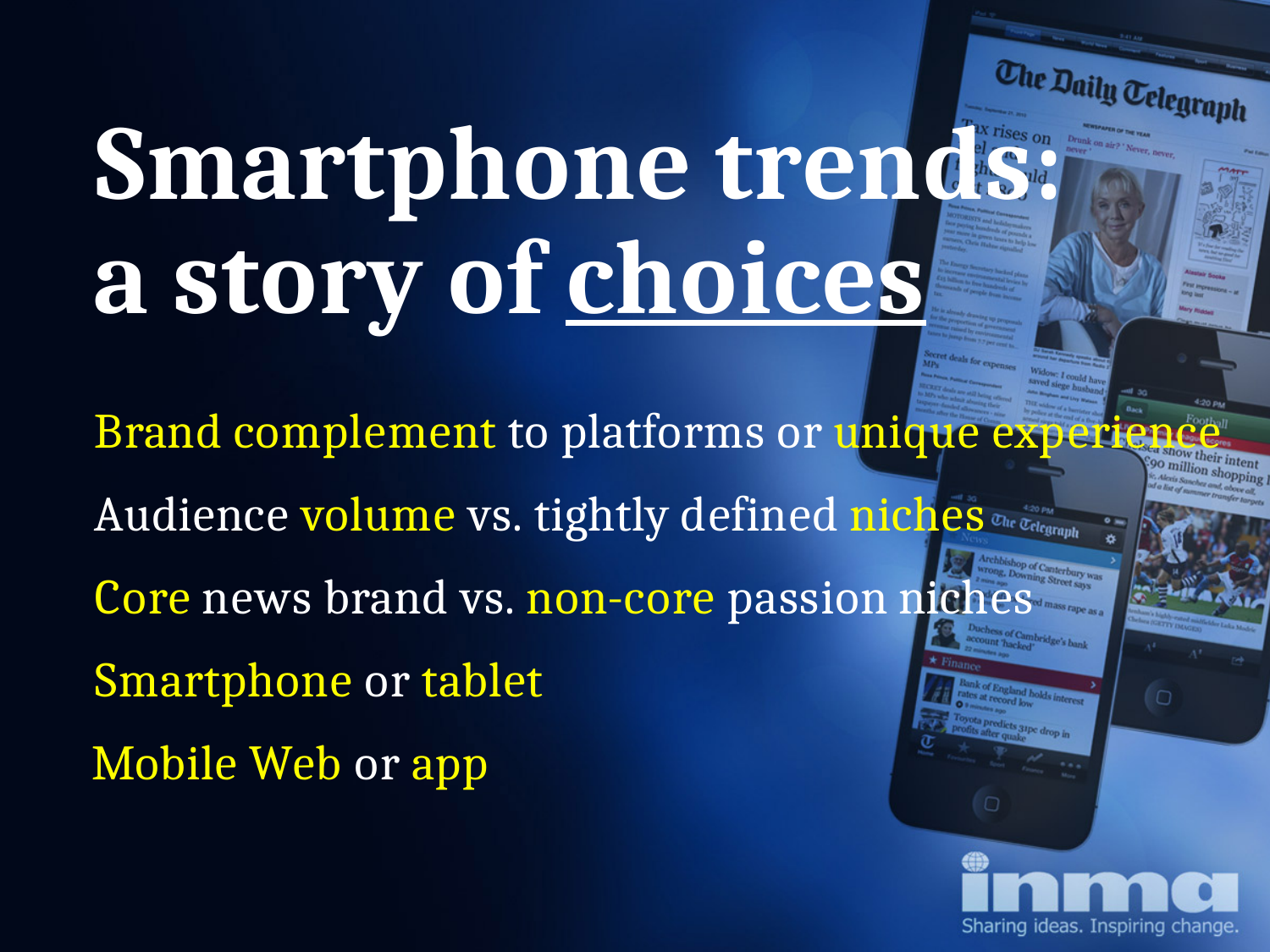

Smartphone trends:
a story of choices
Brand complement to platforms or unique experience
Audience volume vs. tightly defined niches
Core news brand vs. non-core passion niches
Smartphone or tablet
Mobile Web or app